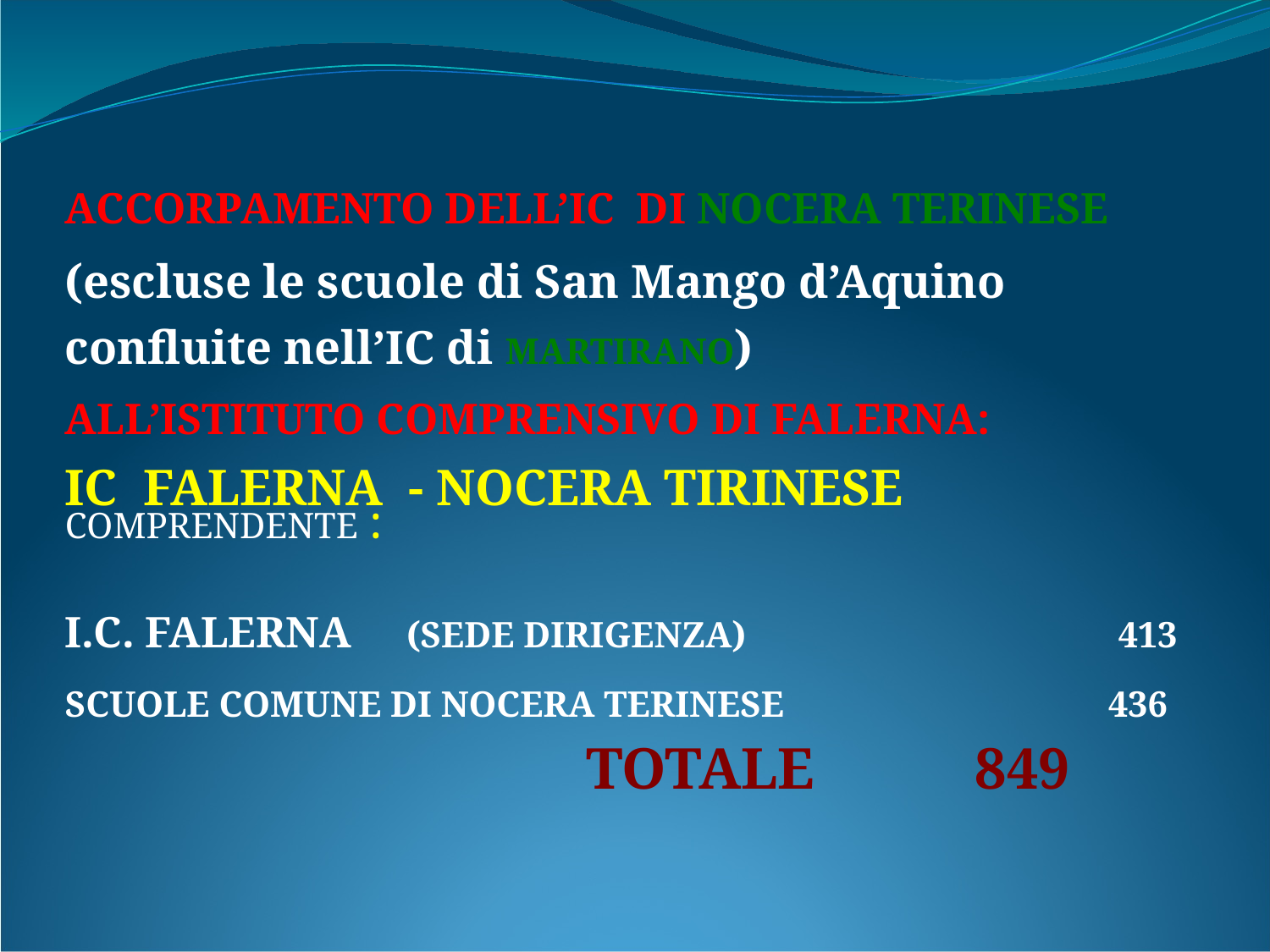

ACCORPAMENTO DELL’IC  DI NOCERA TERINESE
(escluse le scuole di San Mango d’Aquino confluite nell’IC di MARTIRANO)
ALL’ISTITUTO COMPRENSIVO DI FALERNA:

IC  FALERNA  - NOCERA TIRINESE   COMPRENDENTE :

I.C. FALERNA     (SEDE DIRIGENZA)	                                413
SCUOLE COMUNE DI NOCERA TERINESE			   436
								  				         	 TOTALE           849